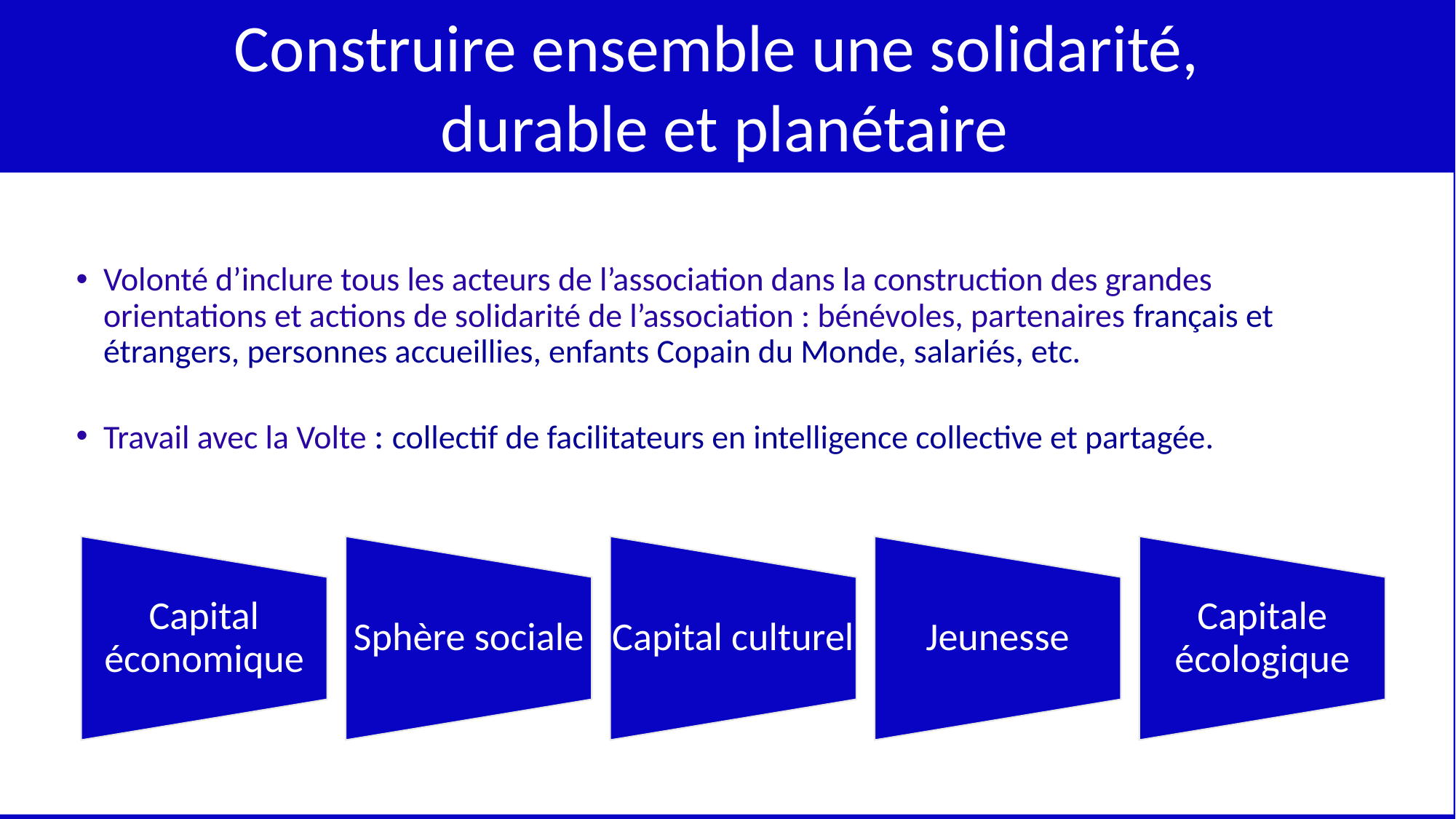

Construire ensemble une solidarité,
durable et planétaire

Volonté d’inclure tous les acteurs de l’association dans la construction des grandes orientations et actions de solidarité de l’association : bénévoles, partenaires français et étrangers, personnes accueillies, enfants Copain du Monde, salariés, etc.

Travail avec la Volte : collectif de facilitateurs en intelligence collective et partagée.

Capital économique
Sphère sociale
Capital culturel
Jeunesse
Capitale écologique